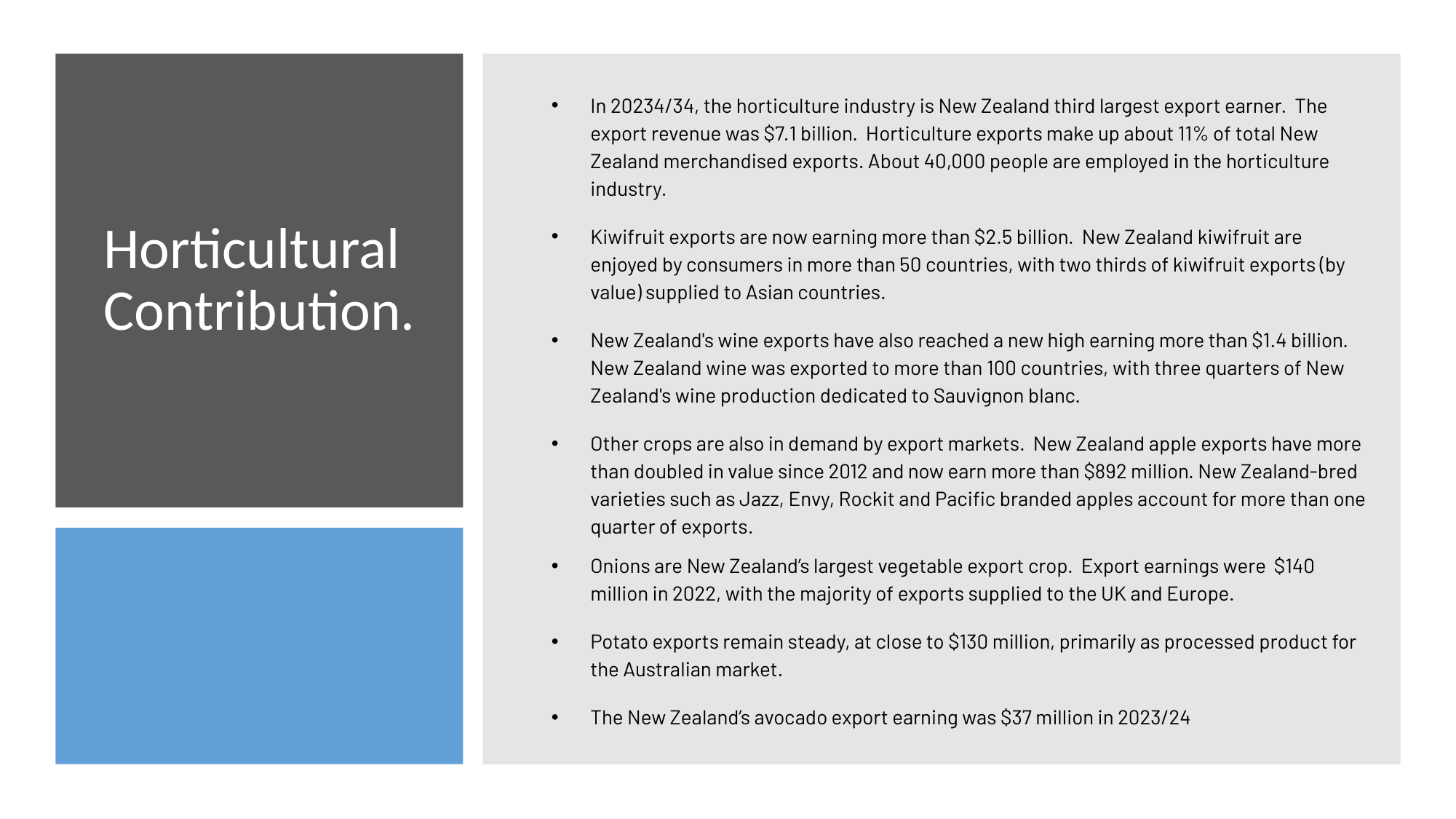

In 20234/34, the horticulture industry is New Zealand third largest export earner.  The export revenue was $7.1 billion.  Horticulture exports make up about 11% of total New Zealand merchandised exports. About 40,000 people are employed in the horticulture industry.
Kiwifruit exports are now earning more than $2.5 billion.  New Zealand kiwifruit are enjoyed by consumers in more than 50 countries, with two thirds of kiwifruit exports (by value) supplied to Asian countries.
New Zealand's wine exports have also reached a new high earning more than $1.4 billion. New Zealand wine was exported to more than 100 countries, with three quarters of New Zealand's wine production dedicated to Sauvignon blanc.
Other crops are also in demand by export markets.  New Zealand apple exports have more than doubled in value since 2012 and now earn more than $892 million. New Zealand-bred varieties such as Jazz, Envy, Rockit and Pacific branded apples account for more than one quarter of exports.
Onions are New Zealand’s largest vegetable export crop.  Export earnings were  $140 million in 2022, with the majority of exports supplied to the UK and Europe.
Potato exports remain steady, at close to $130 million, primarily as processed product for the Australian market.
The New Zealand’s avocado export earning was $37 million in 2023/24
# Horticultural Contribution.